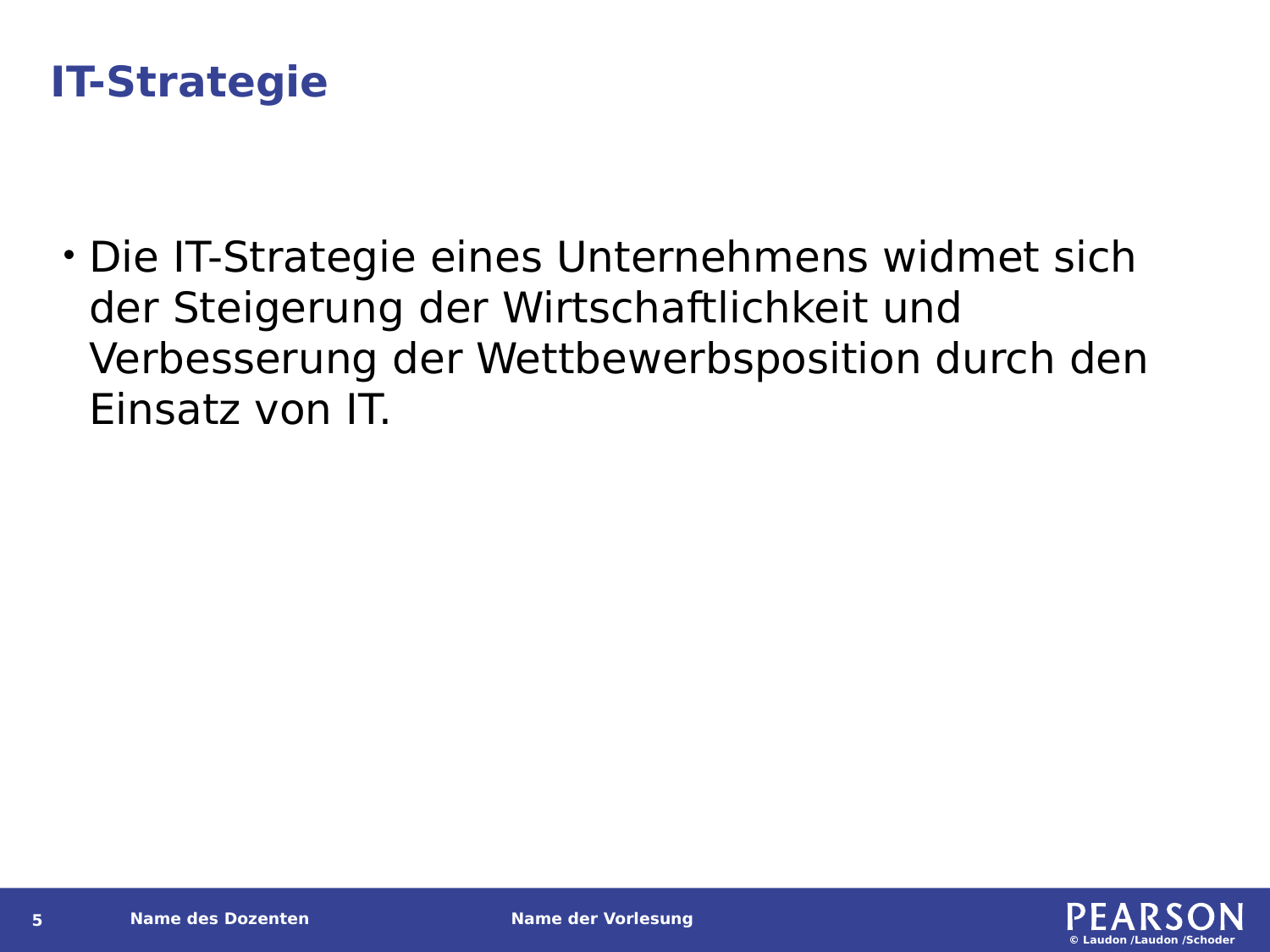

# IT-Strategie

Die IT-Strategie eines Unternehmens widmet sich der Steigerung der Wirtschaftlichkeit und Verbesserung der Wettbewerbsposition durch den Einsatz von IT.

5